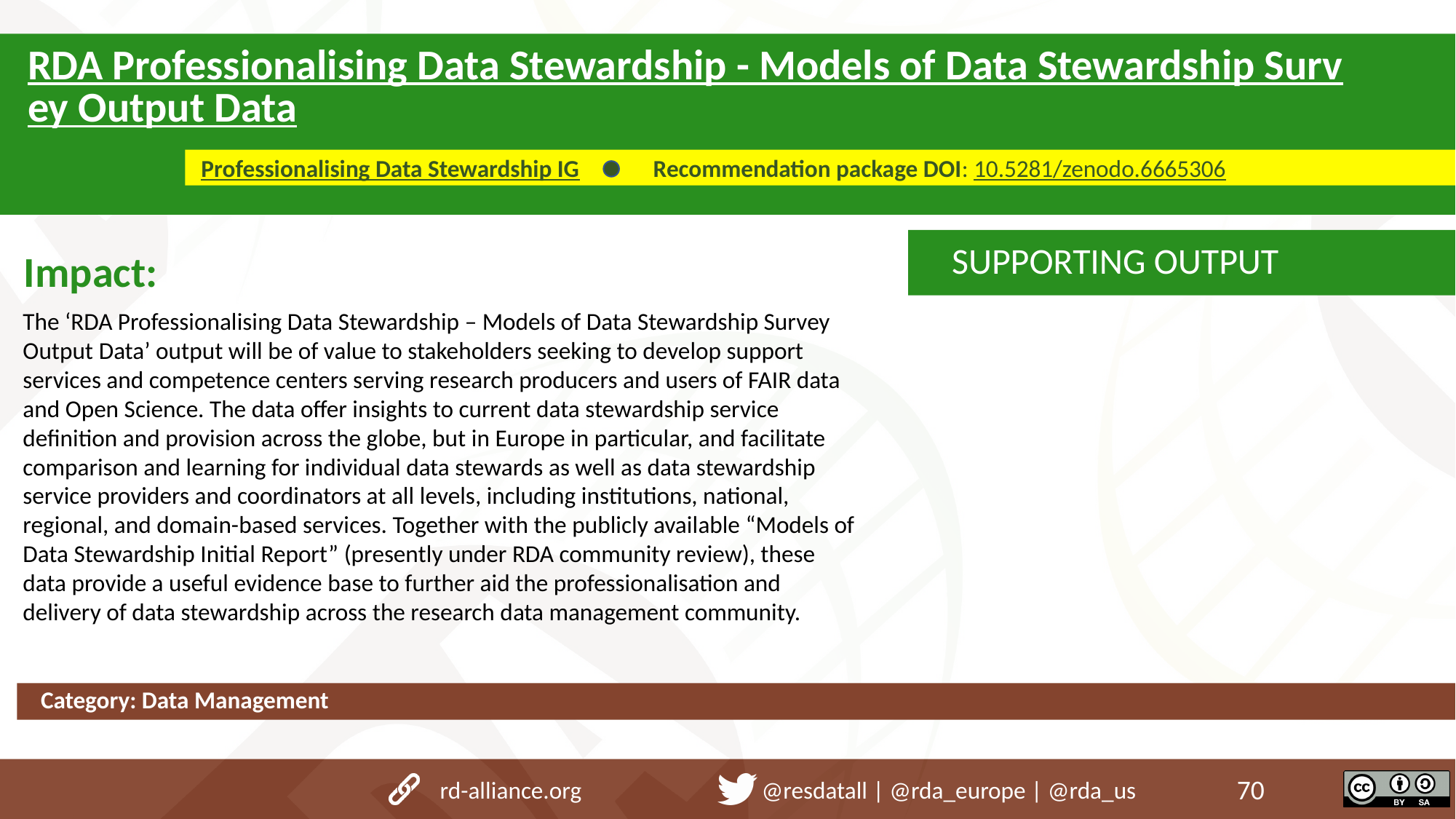

RDA Professionalising Data Stewardship - Models of Data Stewardship Survey Output Data

Recommendation package DOI: 10.5281/zenodo.6665306
Professionalising Data Stewardship IG

    SUPPORTING OUTPUT
Impact:
The ‘RDA Professionalising Data Stewardship – Models of Data Stewardship Survey Output Data’ output will be of value to stakeholders seeking to develop support services and competence centers serving research producers and users of FAIR data and Open Science. The data offer insights to current data stewardship service definition and provision across the globe, but in Europe in particular, and facilitate comparison and learning for individual data stewards as well as data stewardship service providers and coordinators at all levels, including institutions, national, regional, and domain-based services. Together with the publicly available “Models of Data Stewardship Initial Report” (presently under RDA community review), these data provide a useful evidence base to further aid the professionalisation and delivery of data stewardship across the research data management community.
Category: Data Management

rd-alliance.org                                 @resdatall | @rda_europe | @rda_us
70